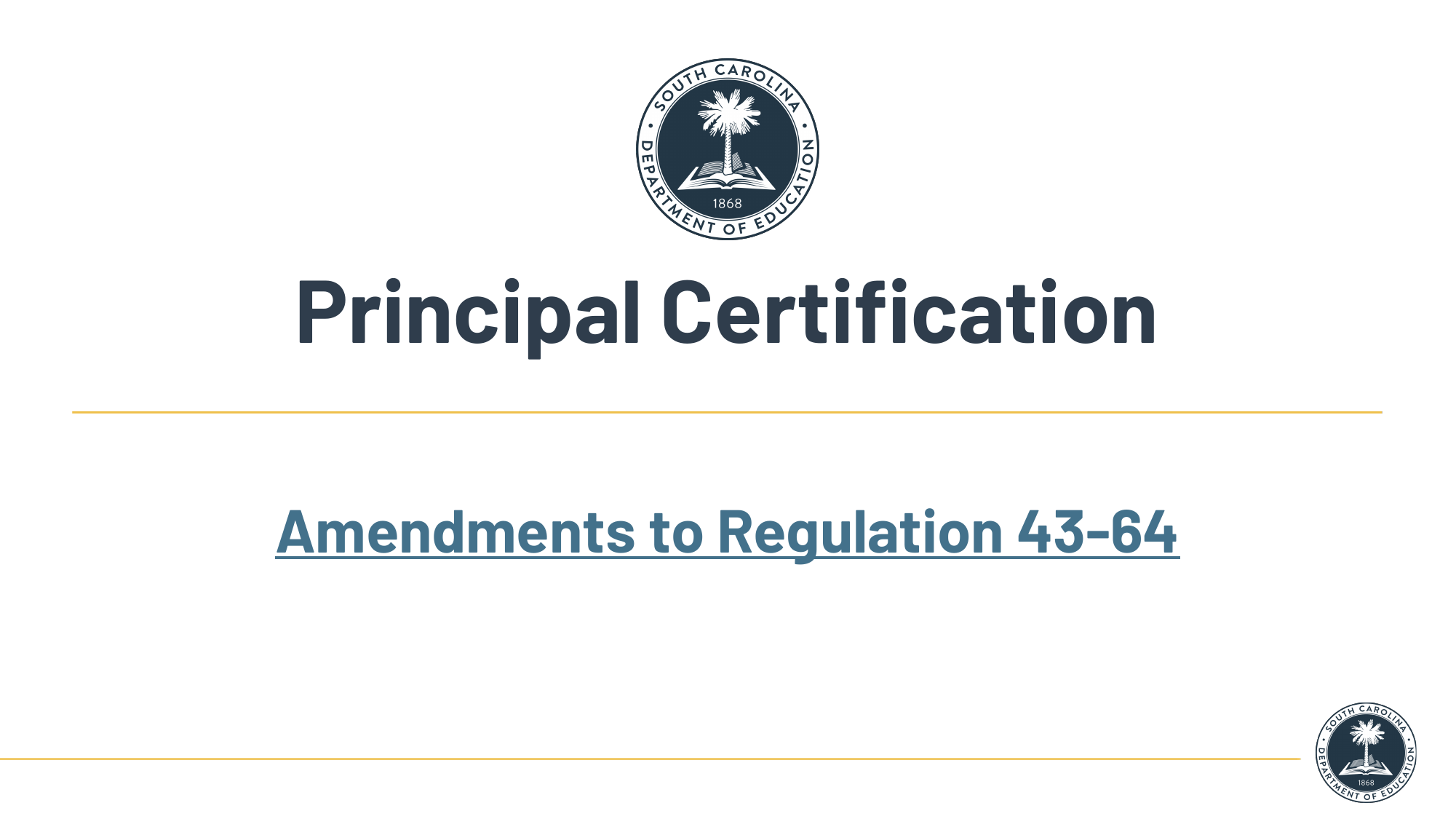

# Principal Certification
Amendments to Regulation 43-64